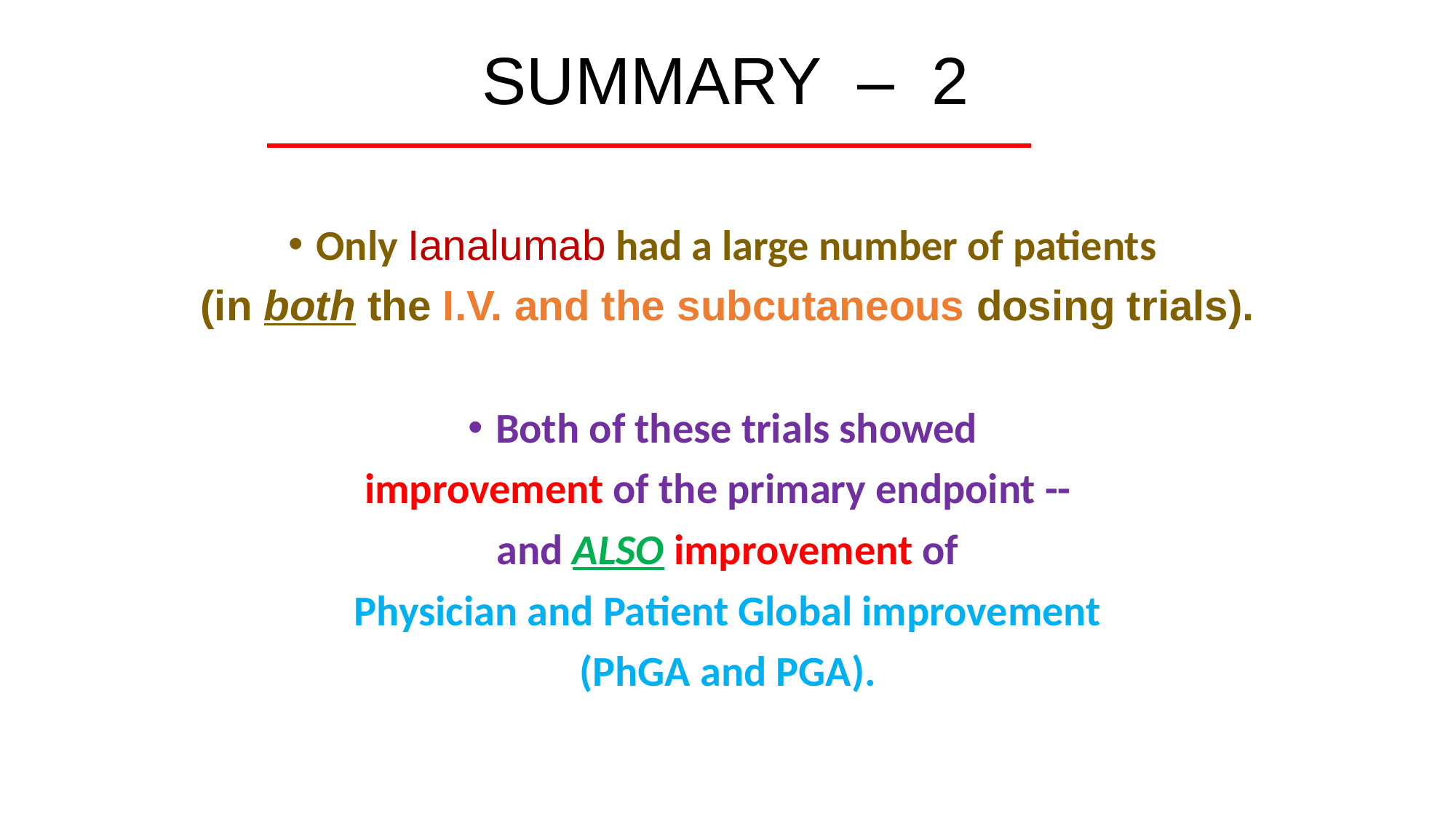

# SUMMARY  –  2
Only Ianalumab had a large number of patients
(in both the I.V. and the subcutaneous dosing trials).

Both of these trials showed
improvement of the primary endpoint --
and ALSO improvement of
Physician and Patient Global improvement
(PhGA and PGA).